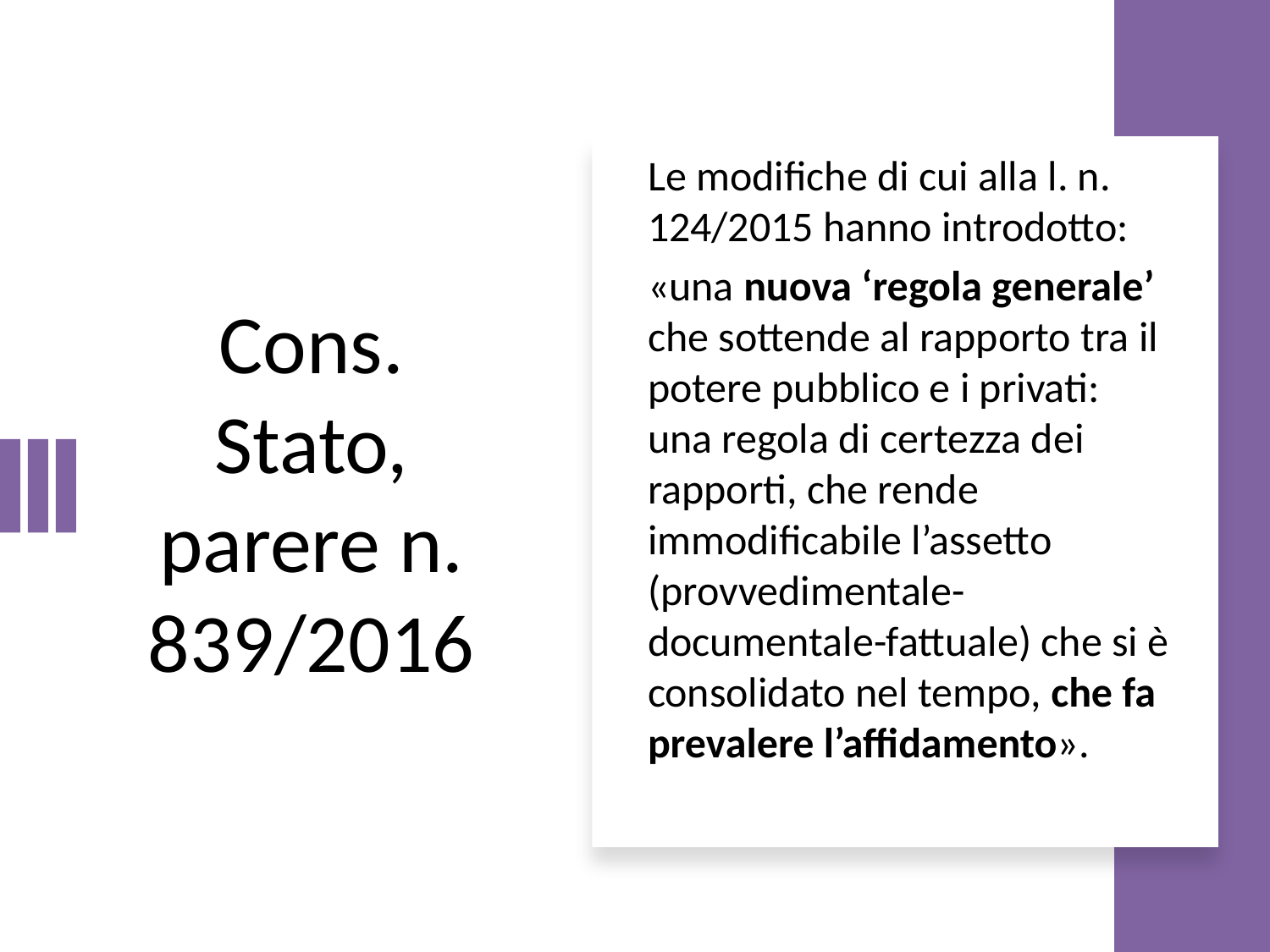

Le modifiche di cui alla l. n. 124/2015 hanno introdotto:
«una nuova ‘regola generale’ che sottende al rapporto tra il potere pubblico e i privati: una regola di certezza dei rapporti, che rende immodificabile l’assetto (provvedimentale-documentale-fattuale) che si è consolidato nel tempo, che fa prevalere l’affidamento».

# Cons. Stato, parere n. 839/2016